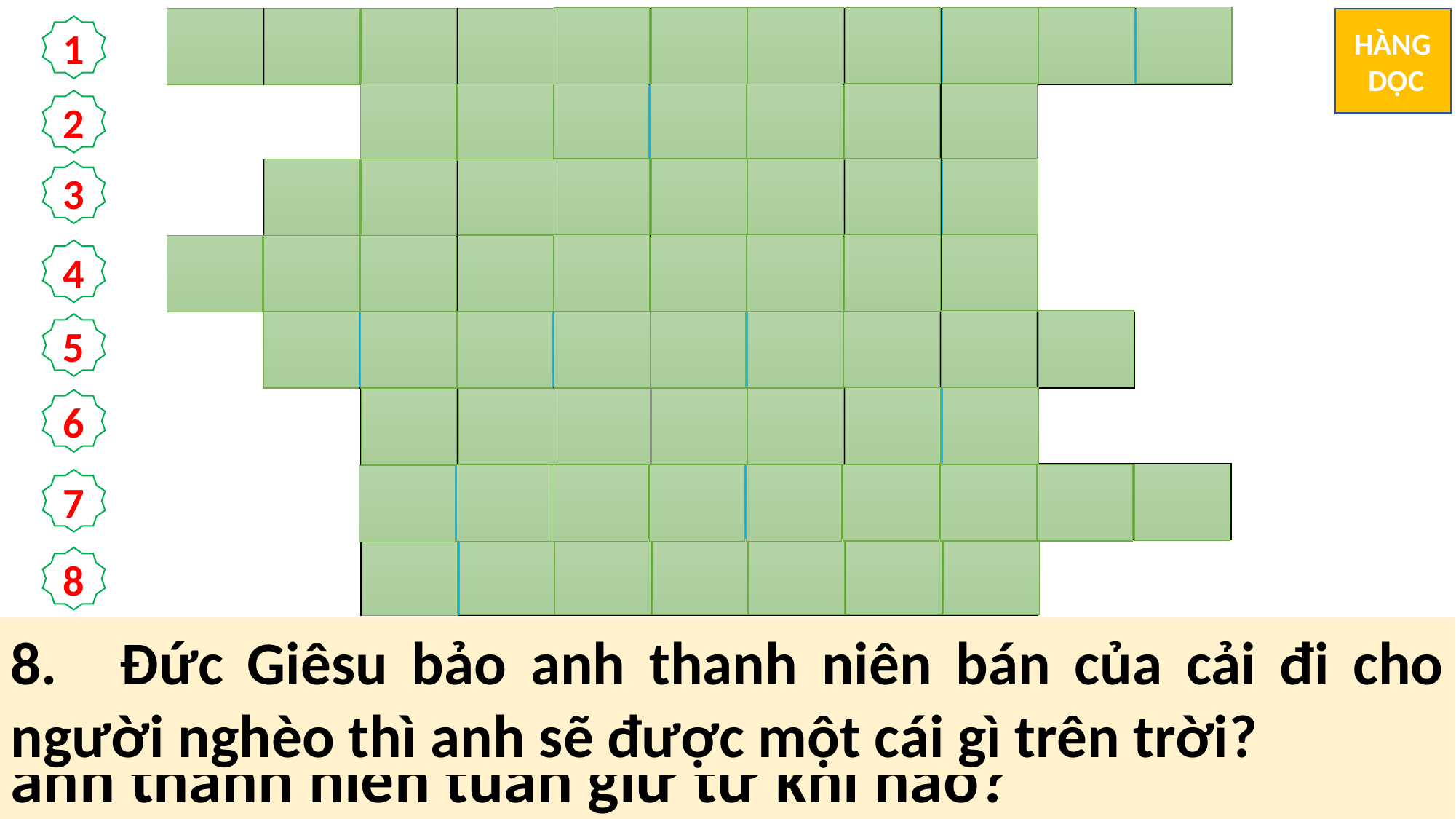

HÀNG
 DỌC
| C | À | N | G | S | Ử | N | G | S | Ố | T |
| --- | --- | --- | --- | --- | --- | --- | --- | --- | --- | --- |
|  |  | B | U | Ồ | N | R | Ầ | U |  |  |
|  | N | H | Â | N | L | À | N | H |  |  |
| G | I | A | N | G | H | I | Ệ | P |  |  |
|  | G | I | Ế | T | N | G | Ư | Ờ | I |  |
|  |  | T | H | U | Ở | N | H | Ỏ |  |  |
|  |  | Đ | Ã | B | Ỏ | M | Ọ | I | S | Ự |
|  |  | K | H | O | T | À | N | G |  |  |
1

2

3

4

5

6

7

8
7.	Ông Phê-rô lên tiếng thưa Người: "Thầy coi, phần chúng con, chúng con ... ... ... ... mà theo Thầy!"
8.	Đức Giêsu bảo anh thanh niên bán của cải đi cho người nghèo thì anh sẽ được một cái gì trên trời?
2.	Nghe Đức Giê-su khuyên về bán hết của cải đi cho người nghèo, anh thanh niên đã có tâm trạng gì và bỏ đi ?
3.	Anh thanh niên đã gọi Đức Giê-su là thầy gì ?
1. Phản ứng của các môn đệ khi ĐGS nói: Con lạc đà chui qua lỗ kim còn dễ hơn người giàu vào Nước Thiên Chúa?
4.	Anh thanh niên đến xin ĐGS chỉ cho cách có được sự sống đời đời làm gì ?
5.	Điều răn mà ĐGS liệt kê ra đầu tiên cho anh thanh niên là chớ làm gì ?
6.	Tất cả những điều răn ĐGS kể ra đều đã được anh thanh niên tuân giữ từ khi nào?